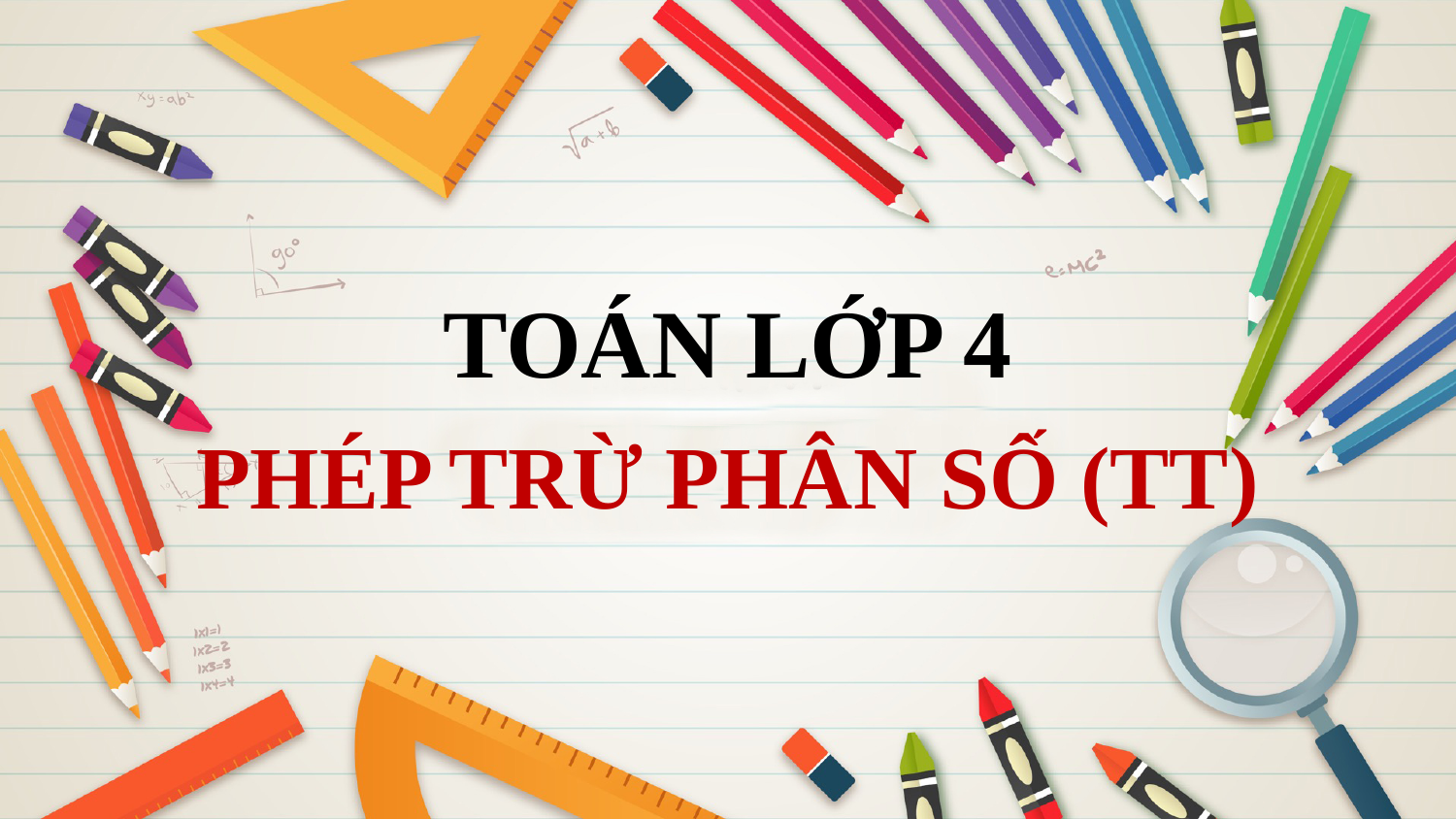

TOÁN LỚP 4
PHÉP TRỪ PHÂN SỐ (TT)